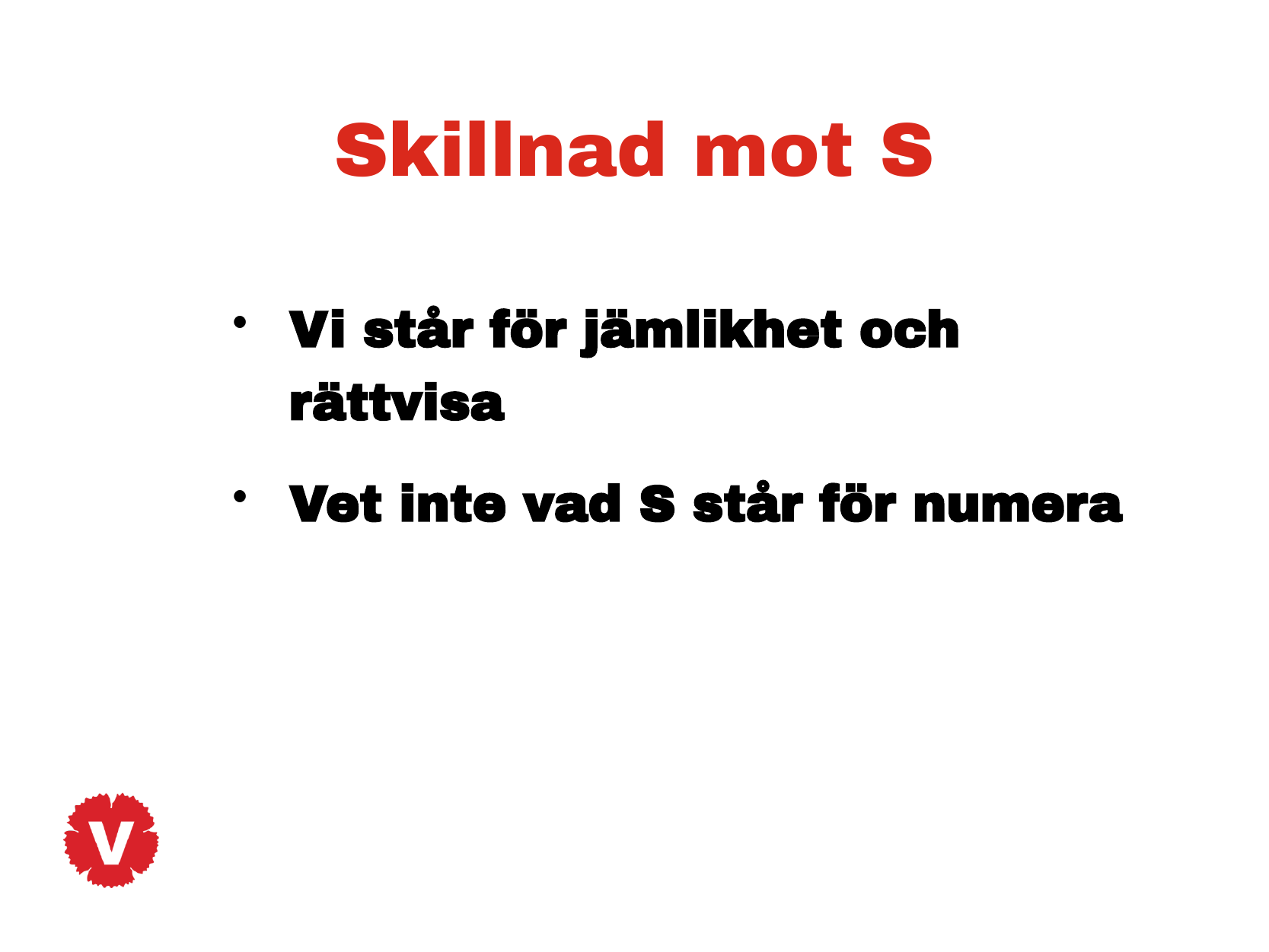

Skillnad mot S
Vi står för jämlikhet och rättvisa
Vet inte vad S står för numera